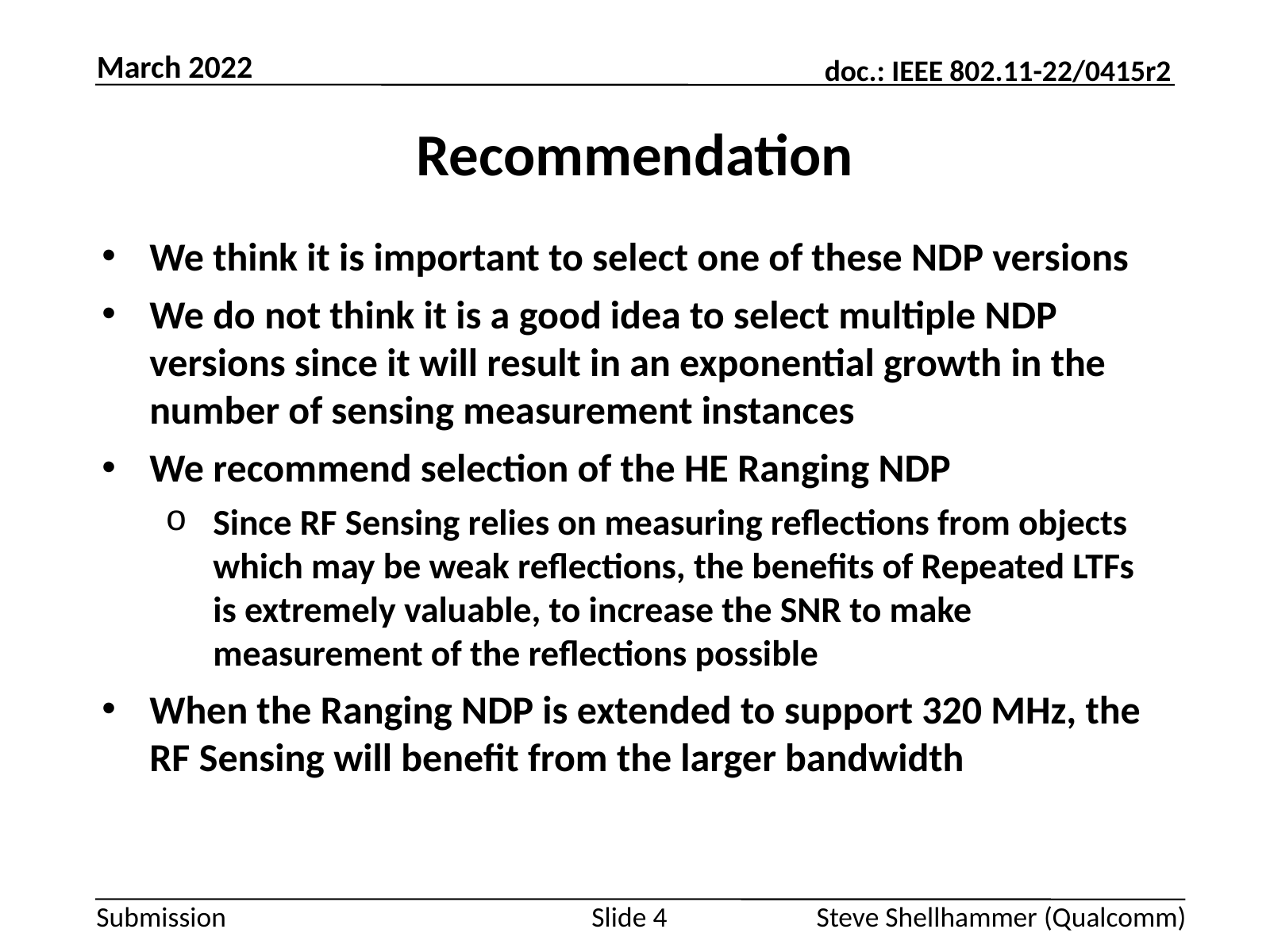

March 2022
# Recommendation
We think it is important to select one of these NDP versions
We do not think it is a good idea to select multiple NDP versions since it will result in an exponential growth in the number of sensing measurement instances
We recommend selection of the HE Ranging NDP
Since RF Sensing relies on measuring reflections from objects which may be weak reflections, the benefits of Repeated LTFs is extremely valuable, to increase the SNR to make measurement of the reflections possible
When the Ranging NDP is extended to support 320 MHz, the RF Sensing will benefit from the larger bandwidth
Slide 4
Steve Shellhammer (Qualcomm)